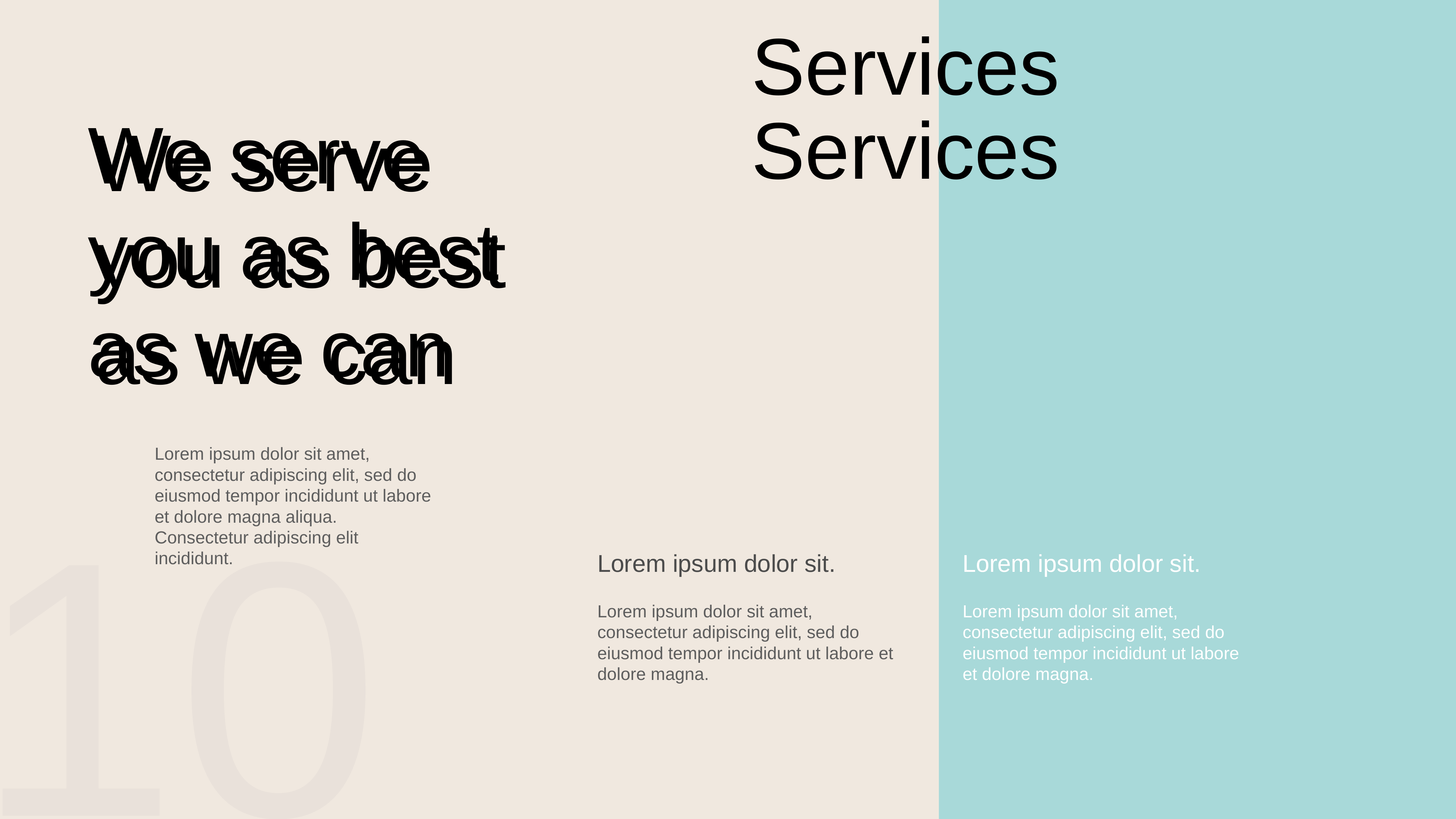

Services
Services
We serve you as best as we can
We serve you as best as we can

Lorem ipsum dolor sit amet, consectetur adipiscing elit, sed do eiusmod tempor incididunt ut labore et dolore magna aliqua. Consectetur adipiscing elit incididunt.
10
Lorem ipsum dolor sit.
Lorem ipsum dolor sit.
Lorem ipsum dolor sit amet, consectetur adipiscing elit, sed do eiusmod tempor incididunt ut labore et dolore magna.
Lorem ipsum dolor sit amet, consectetur adipiscing elit, sed do eiusmod tempor incididunt ut labore et dolore magna.